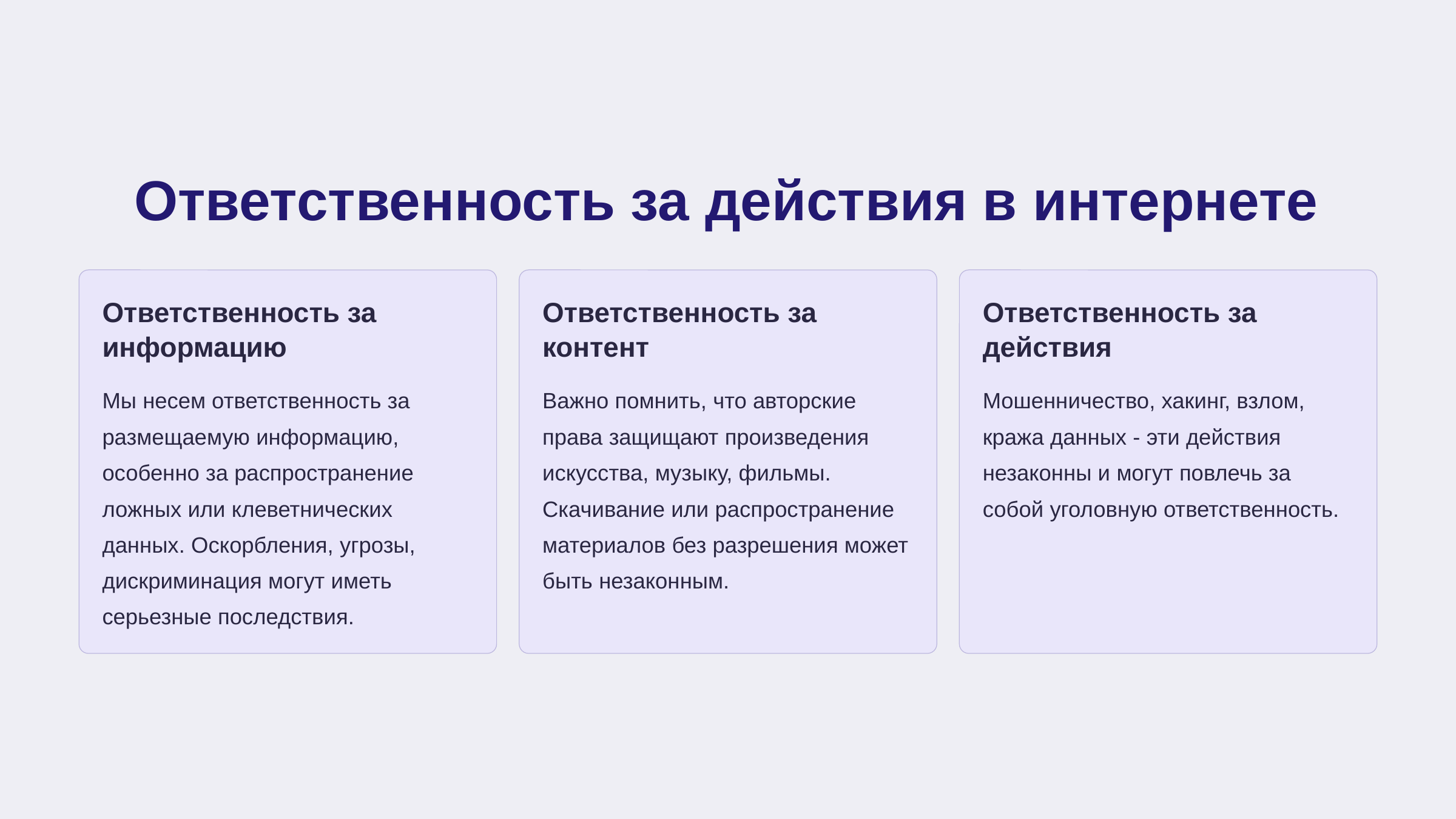

newUROKI.net
Ответственность за действия в интернете

Ответственность за информацию
Ответственность за контент
Ответственность за действия
Мы несем ответственность за размещаемую информацию, особенно за распространение ложных или клеветнических данных. Оскорбления, угрозы, дискриминация могут иметь серьезные последствия.
Важно помнить, что авторские права защищают произведения искусства, музыку, фильмы. Скачивание или распространение материалов без разрешения может быть незаконным.
Мошенничество, хакинг, взлом, кража данных - эти действия незаконны и могут повлечь за собой уголовную ответственность.